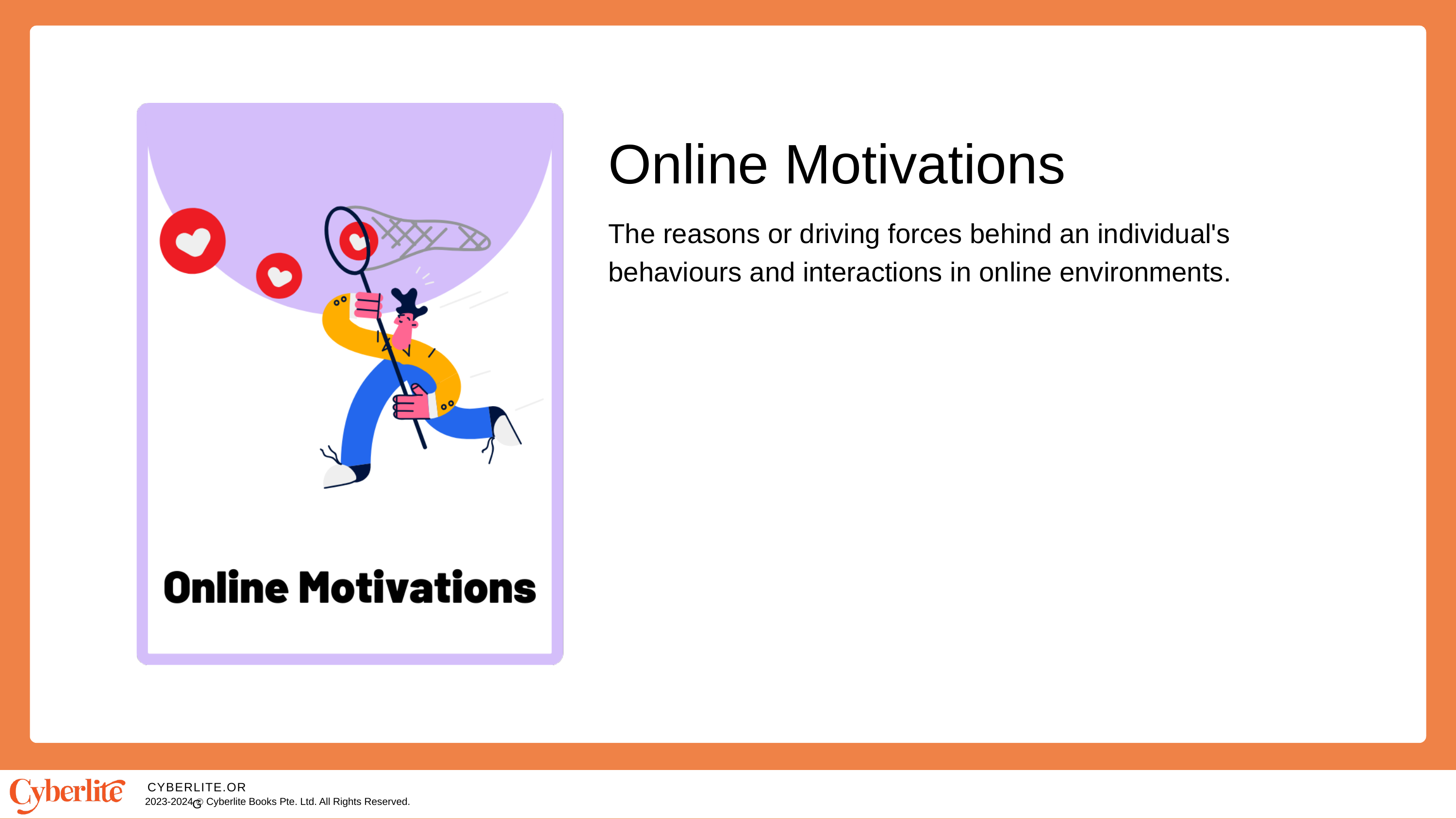

Online Motivations
The reasons or driving forces behind an individual's behaviours and interactions in online environments.

CYBERLITE.ORG
2023-2024 Ⓒ Cyberlite Books Pte. Ltd. All Rights Reserved.